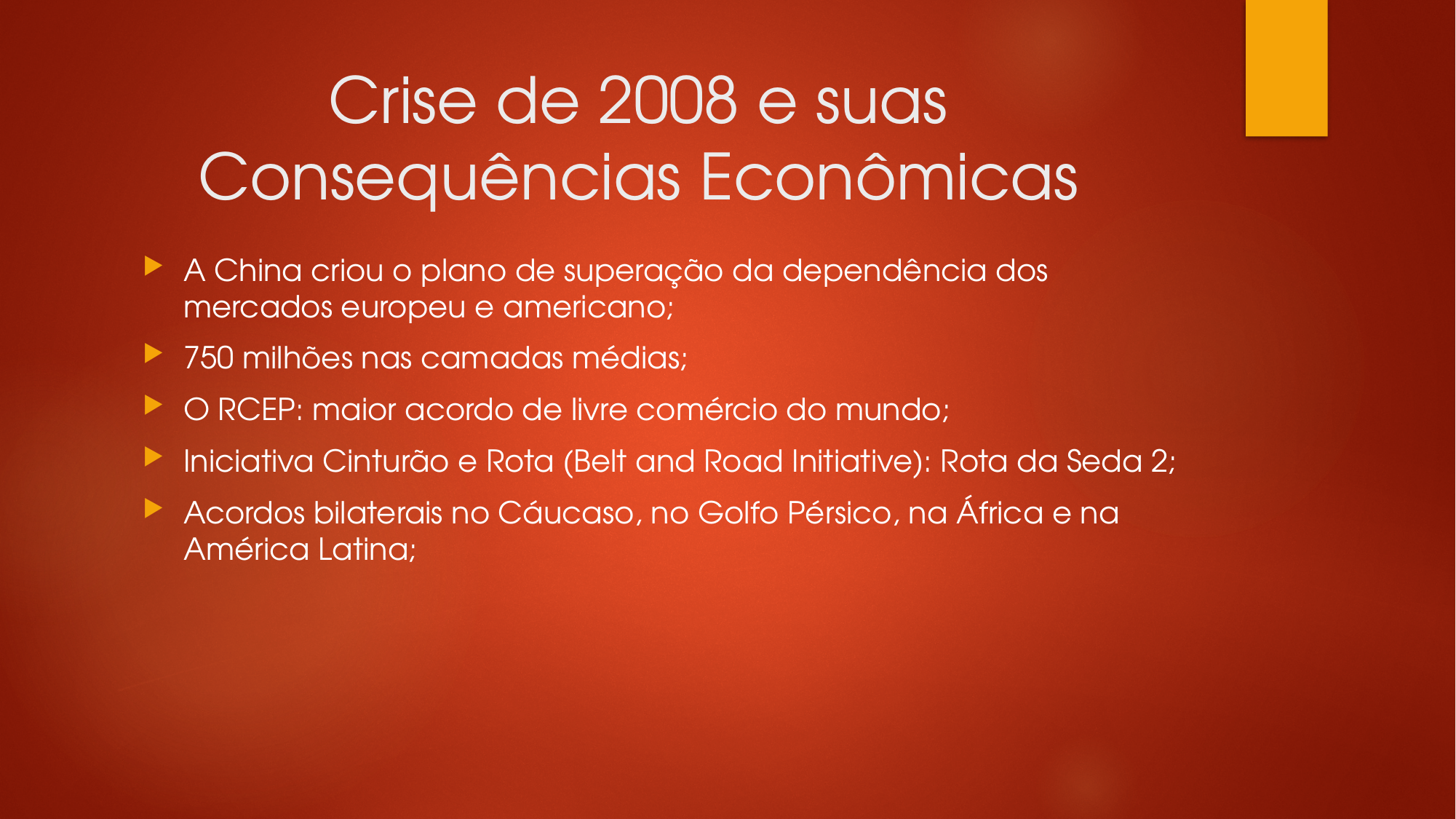

# Crise de 2008 e suas Consequências Econômicas
A China criou o plano de superação da dependência dos mercados europeu e americano;
750 milhões nas camadas médias;
O RCEP: maior acordo de livre comércio do mundo;
Iniciativa Cinturão e Rota (Belt and Road Initiative): Rota da Seda 2;
Acordos bilaterais no Cáucaso, no Golfo Pérsico, na África e na América Latina;